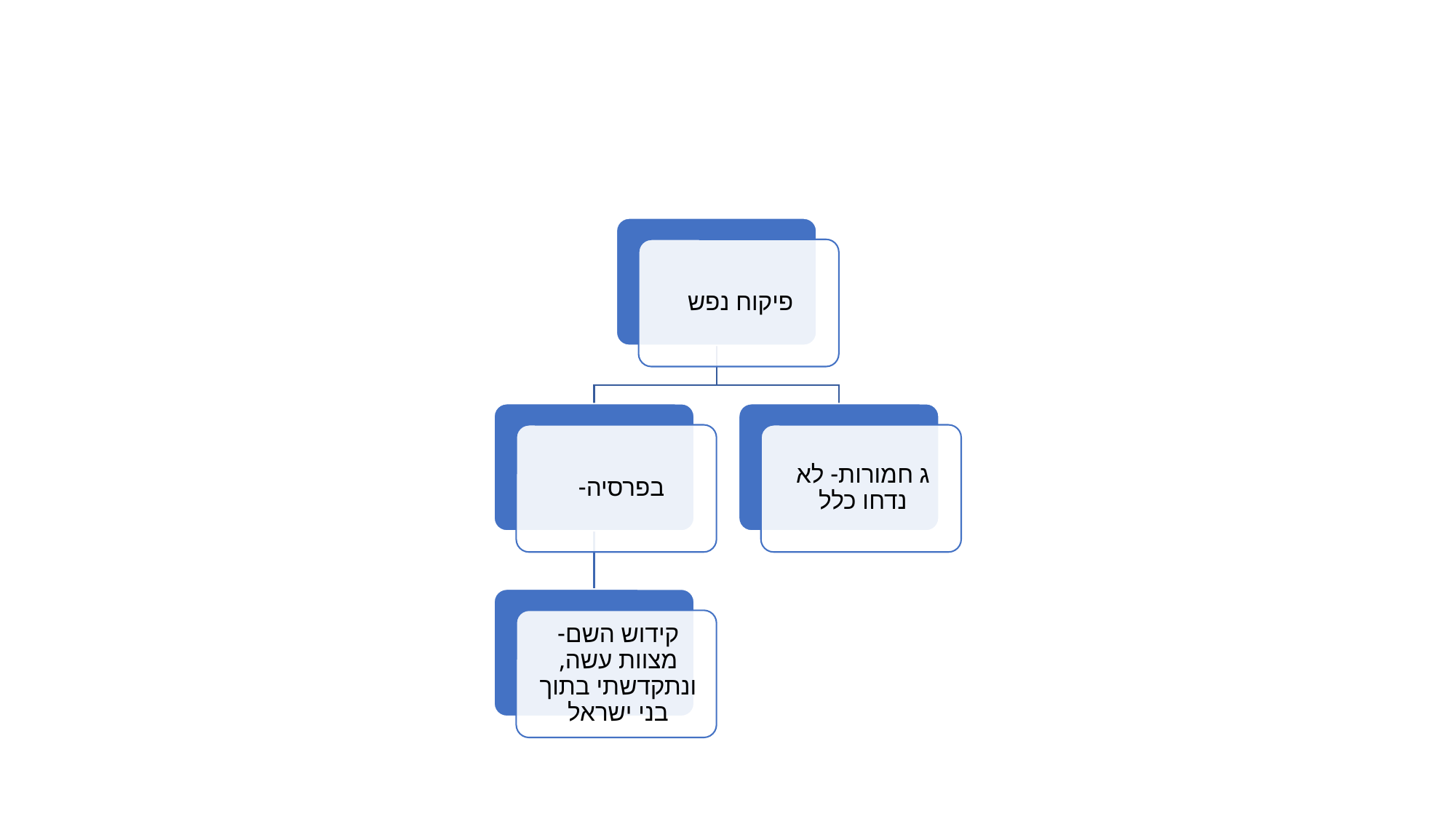

#
פיקוח נפש
ג חמורות- לא נדחו כלל
בפרסיה-
קידוש השם- מצוות עשה, ונתקדשתי בתוך בני ישראל